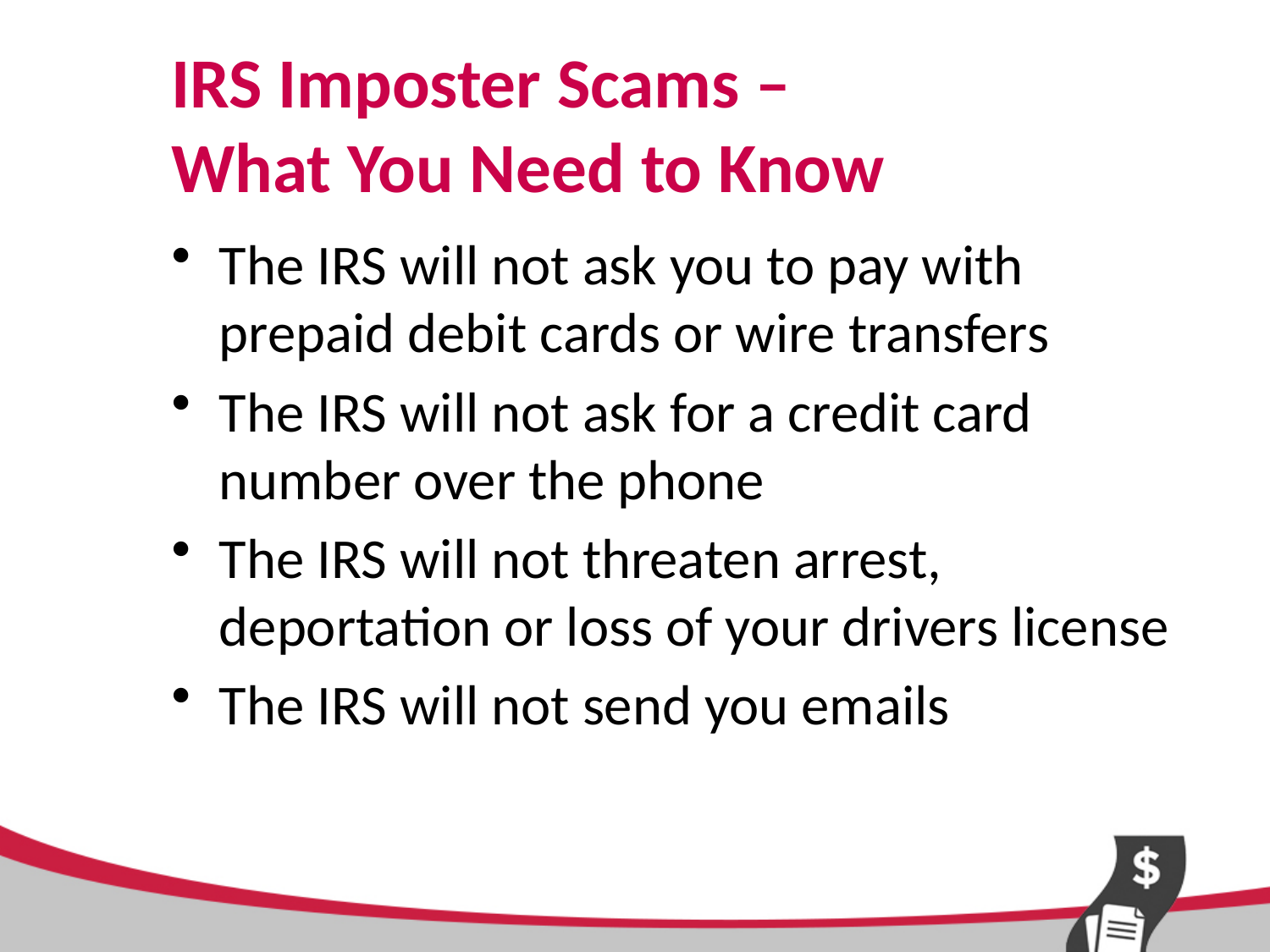

# IRS Imposter Scams – What You Need to Know
The IRS will not ask you to pay with prepaid debit cards or wire transfers
The IRS will not ask for a credit card number over the phone
The IRS will not threaten arrest, deportation or loss of your drivers license
The IRS will not send you emails